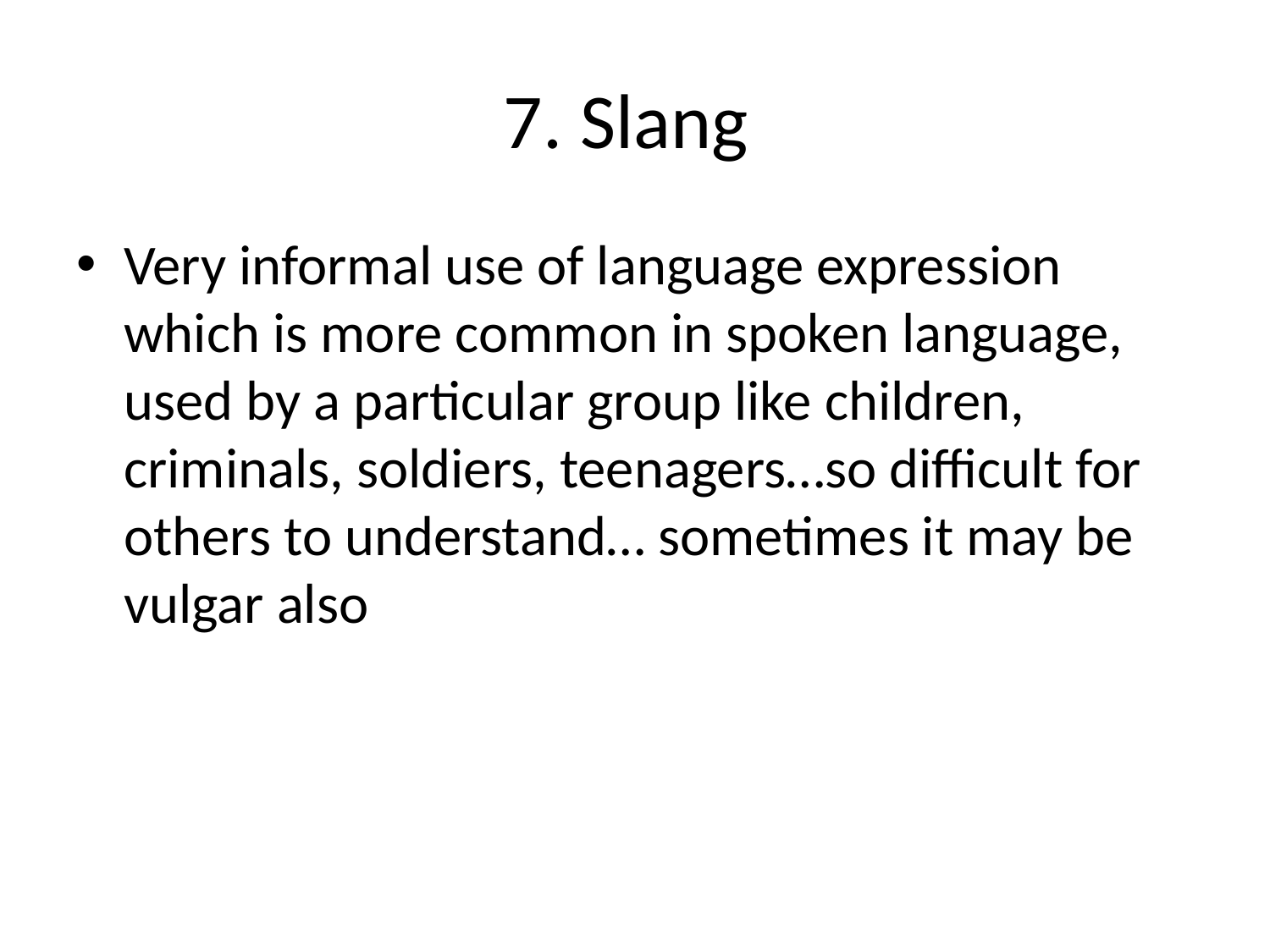

# 7. Slang
Very informal use of language expression which is more common in spoken language, used by a particular group like children, criminals, soldiers, teenagers…so difficult for others to understand… sometimes it may be vulgar also